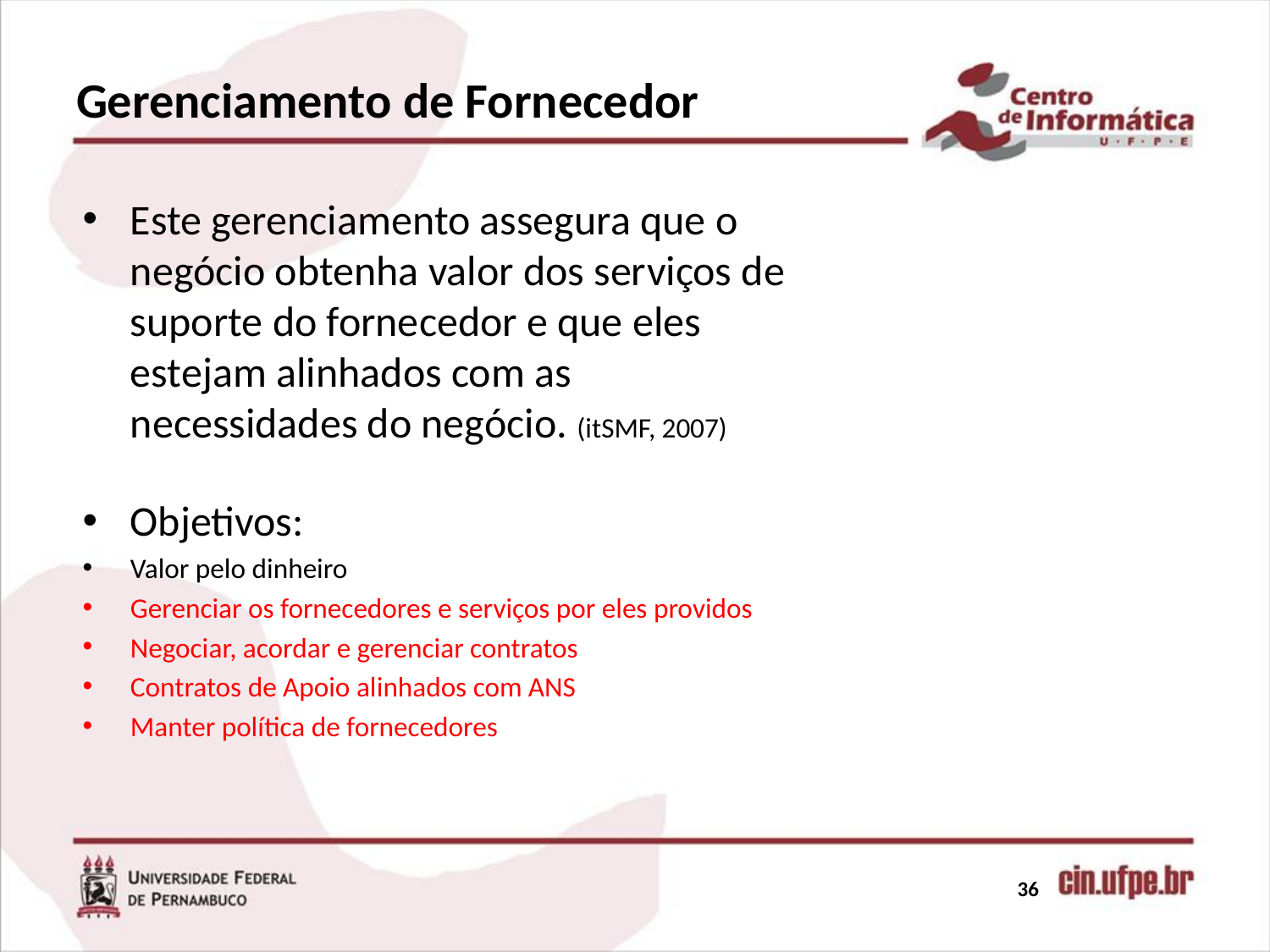

# Gerenciamento de Fornecedor
Este gerenciamento assegura que o negócio obtenha valor dos serviços de suporte do fornecedor e que eles estejam alinhados com as necessidades do negócio. (itSMF, 2007)

Objetivos:
Valor pelo dinheiro
Gerenciar os fornecedores e serviços por eles providos
Negociar, acordar e gerenciar contratos
Contratos de Apoio alinhados com ANS
Manter política de fornecedores

36